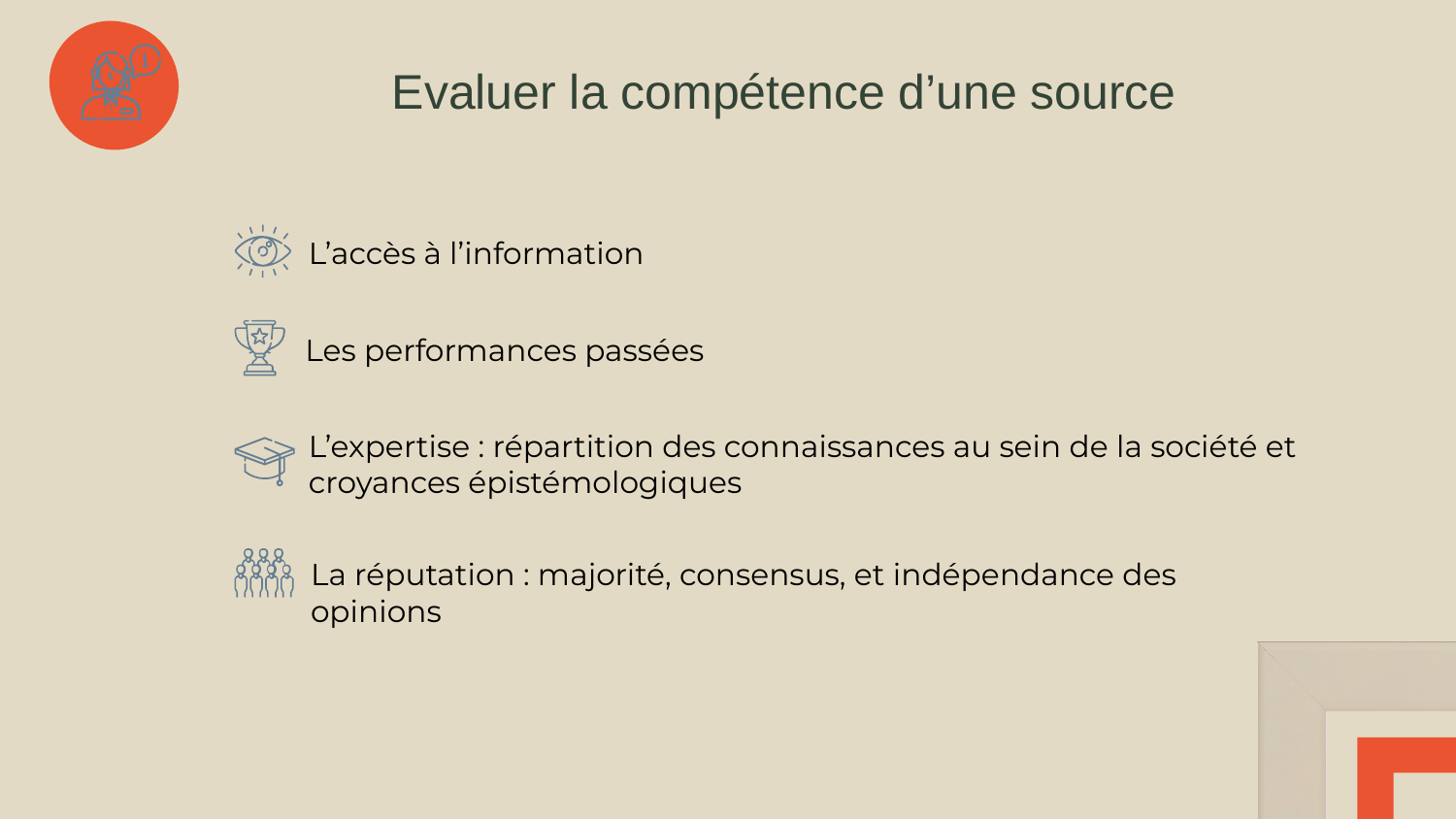

# Evaluer la compétence d’une source

L’accès à l’information

Les performances passées
L’expertise : répartition des connaissances au sein de la société et croyances épistémologiques

La réputation : majorité, consensus, et indépendance des opinions